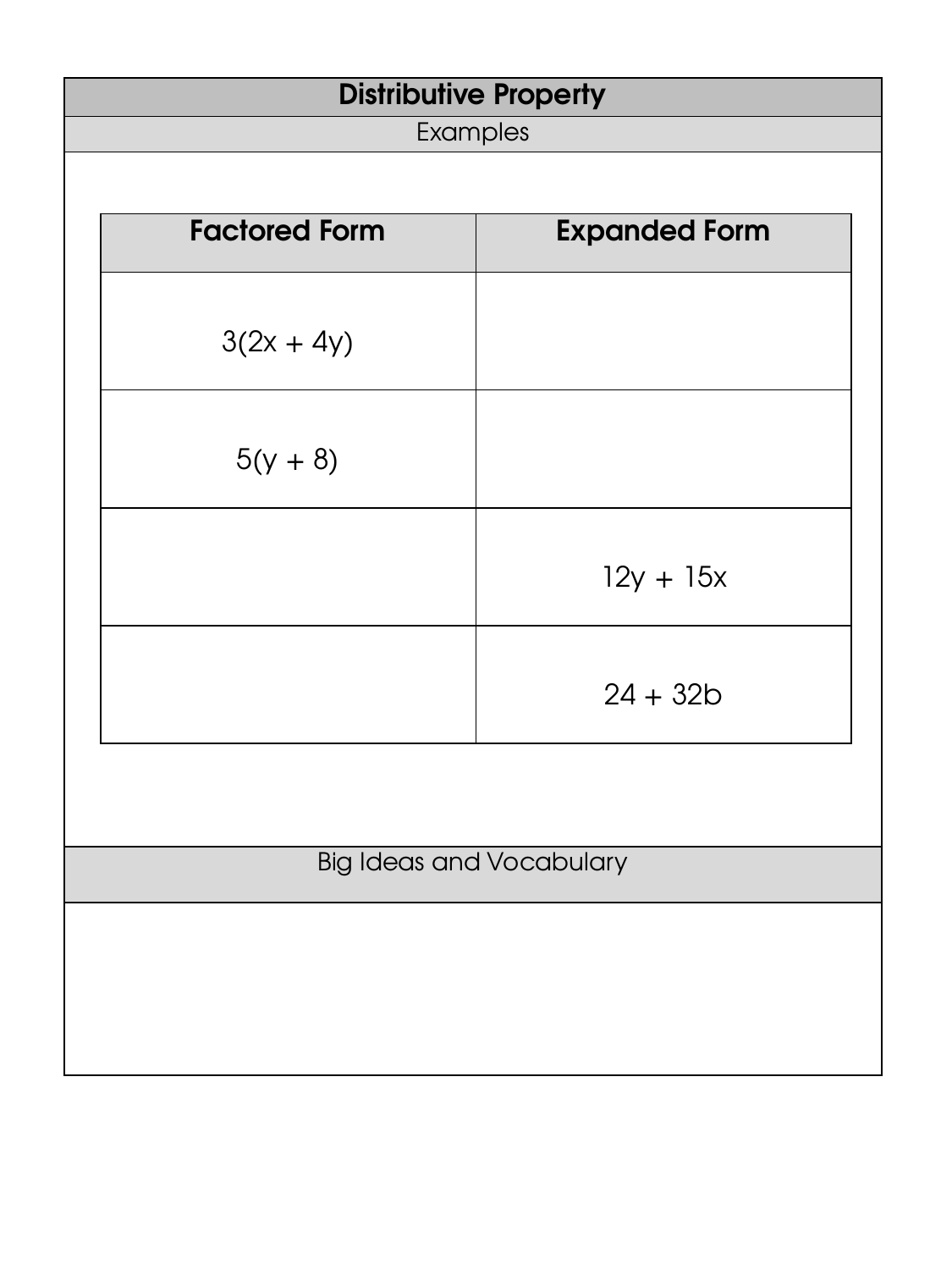

| Distributive Property |
| --- |
| Examples |
|  |
| Big Ideas and Vocabulary |
|  |
| Factored Form | Expanded Form |
| --- | --- |
| 3(2x + 4y) |  |
| 5(y + 8) |  |
|  | 12y + 15x |
|  | 24 + 32b |